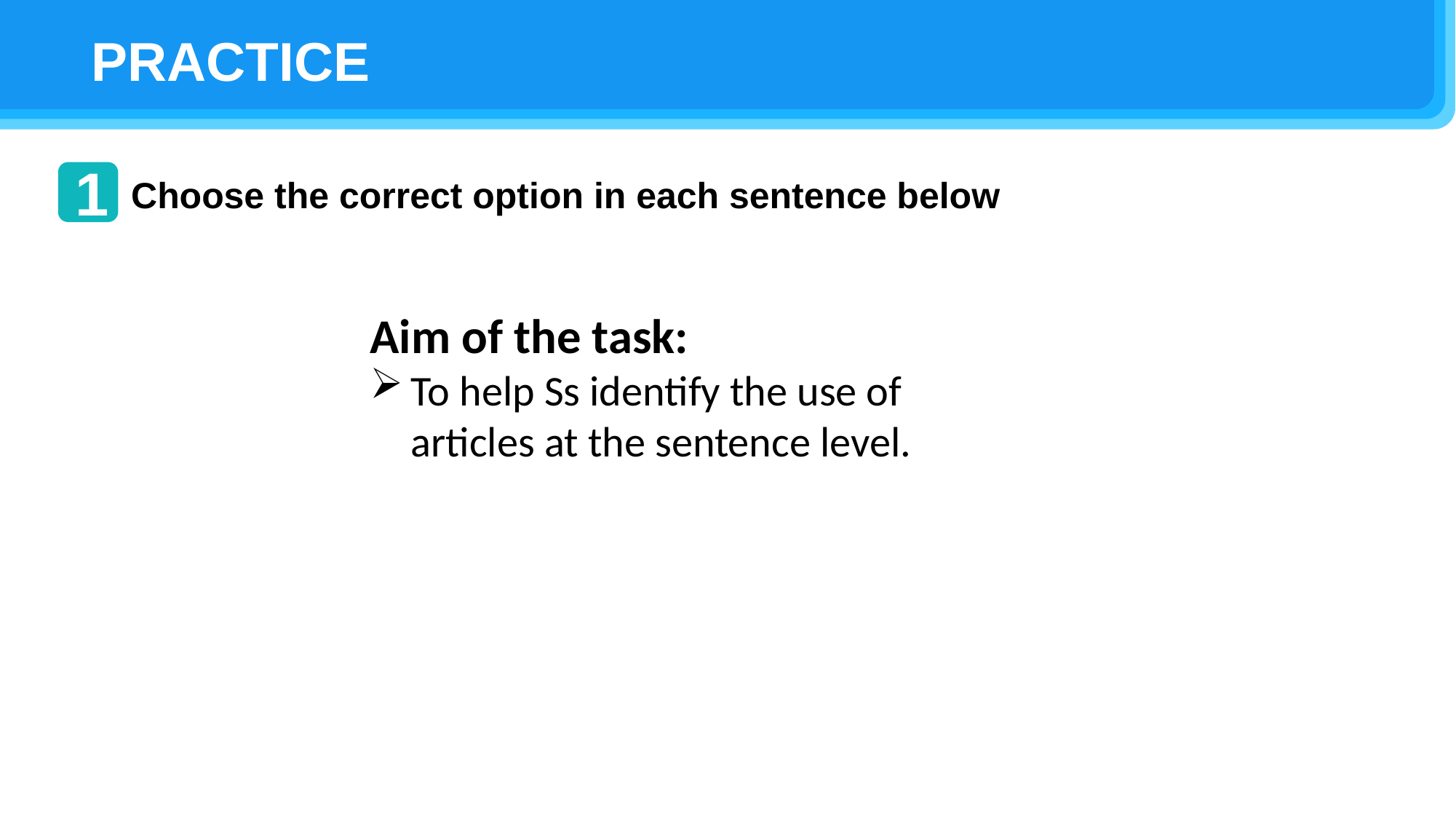

PRACTICE
1

Choose the correct option in each sentence below
Aim of the task:
To help Ss identify the use of articles at the sentence level.